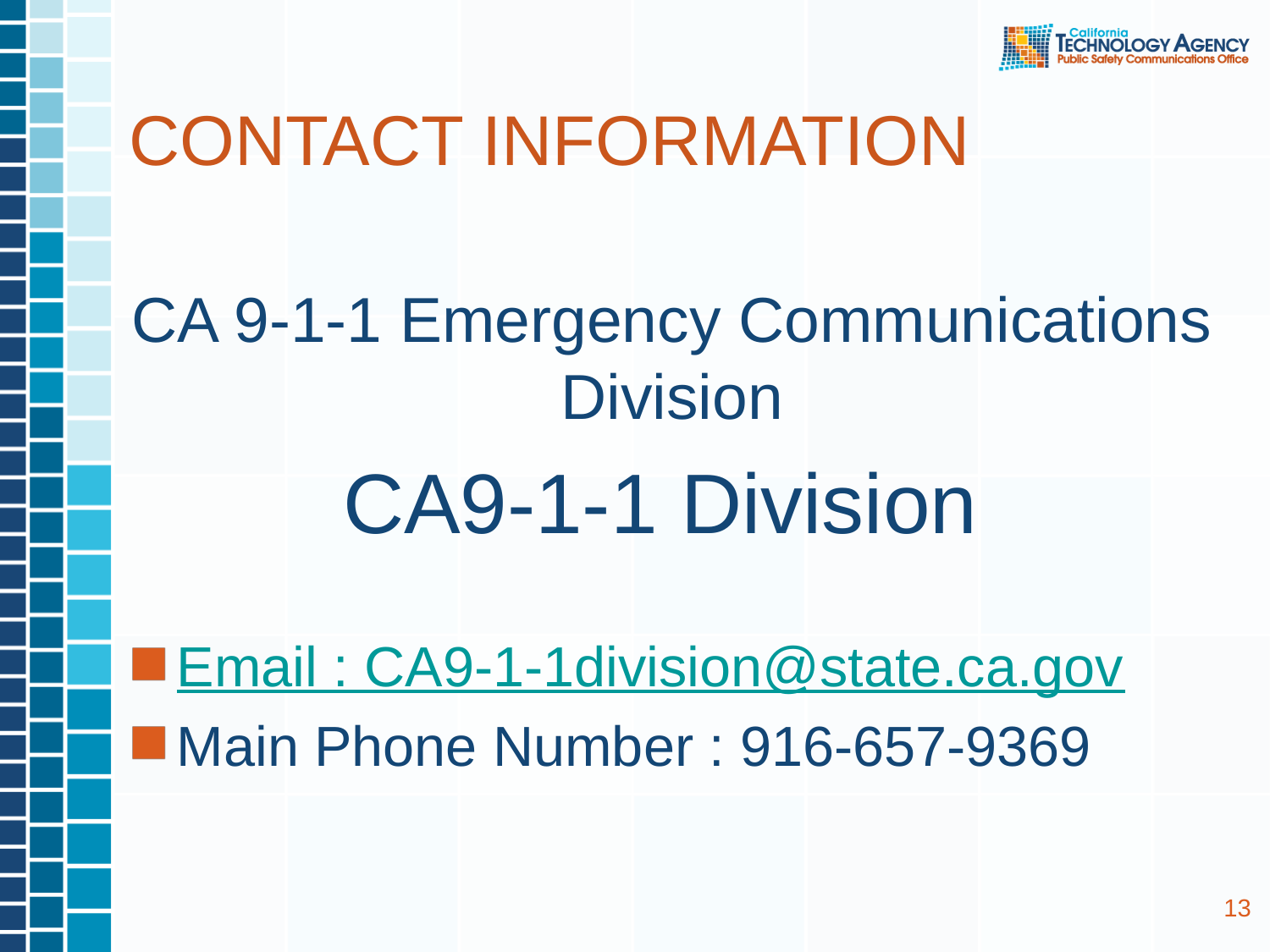

CONTACT INFORMATION

CA 9-1-1 Emergency Communications Division
CA9-1-1 Division

Email : CA9-1-1division@state.ca.gov
Main Phone Number : 916-657-9369

13